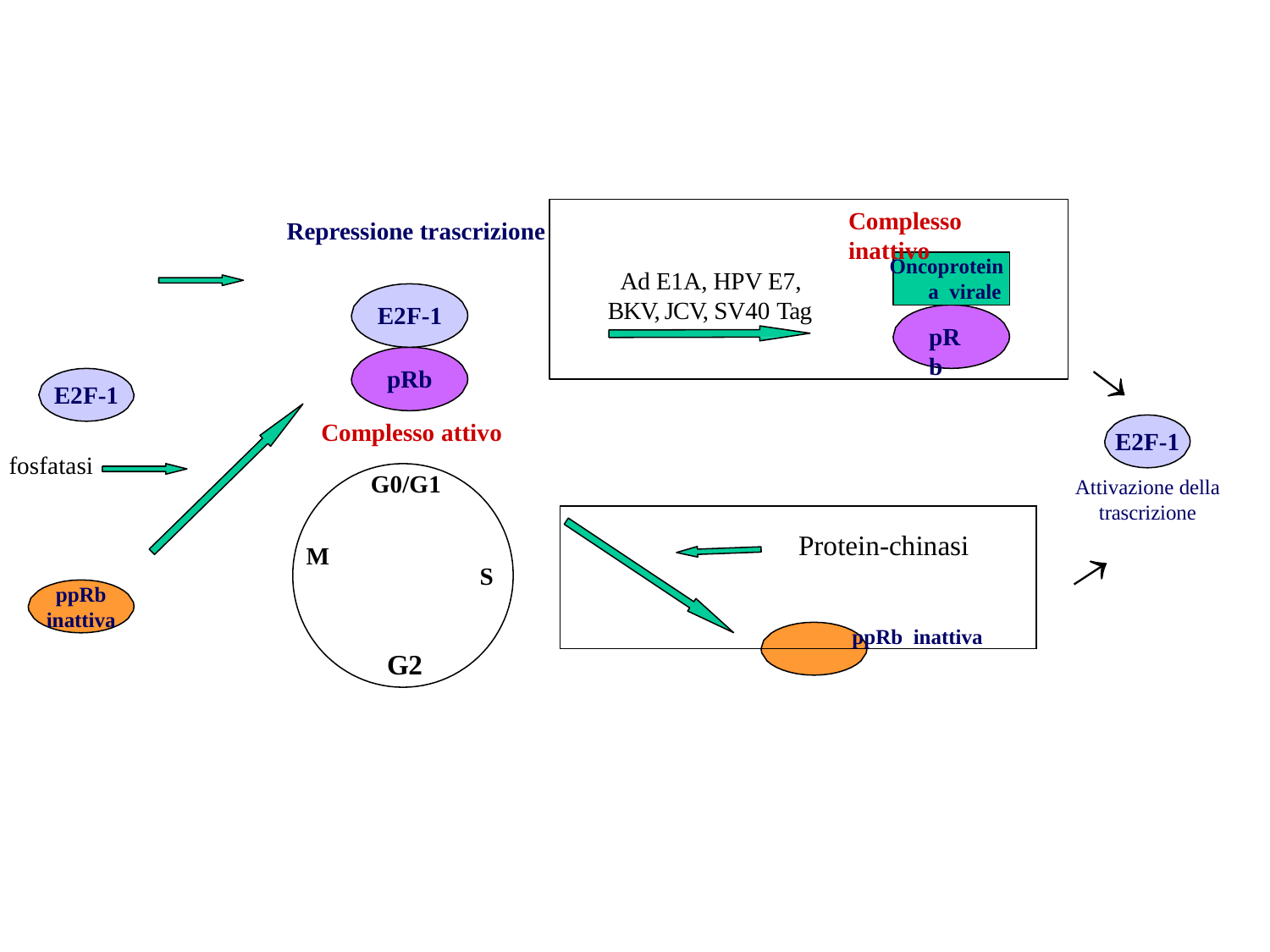

Complesso inattivo
Repressione trascrizione

Oncoproteina  virale
Ad E1A, HPV E7,  BKV, JCV, SV40 Tag

E2F-1

pRb

pRb

E2F-1

Complesso attivo
E2F-1
Attivazione della trascrizione
fosfatasi

G0/G1
Protein-chinasi

ppRb  inattiva

M

S

ppRb  inattiva

G2